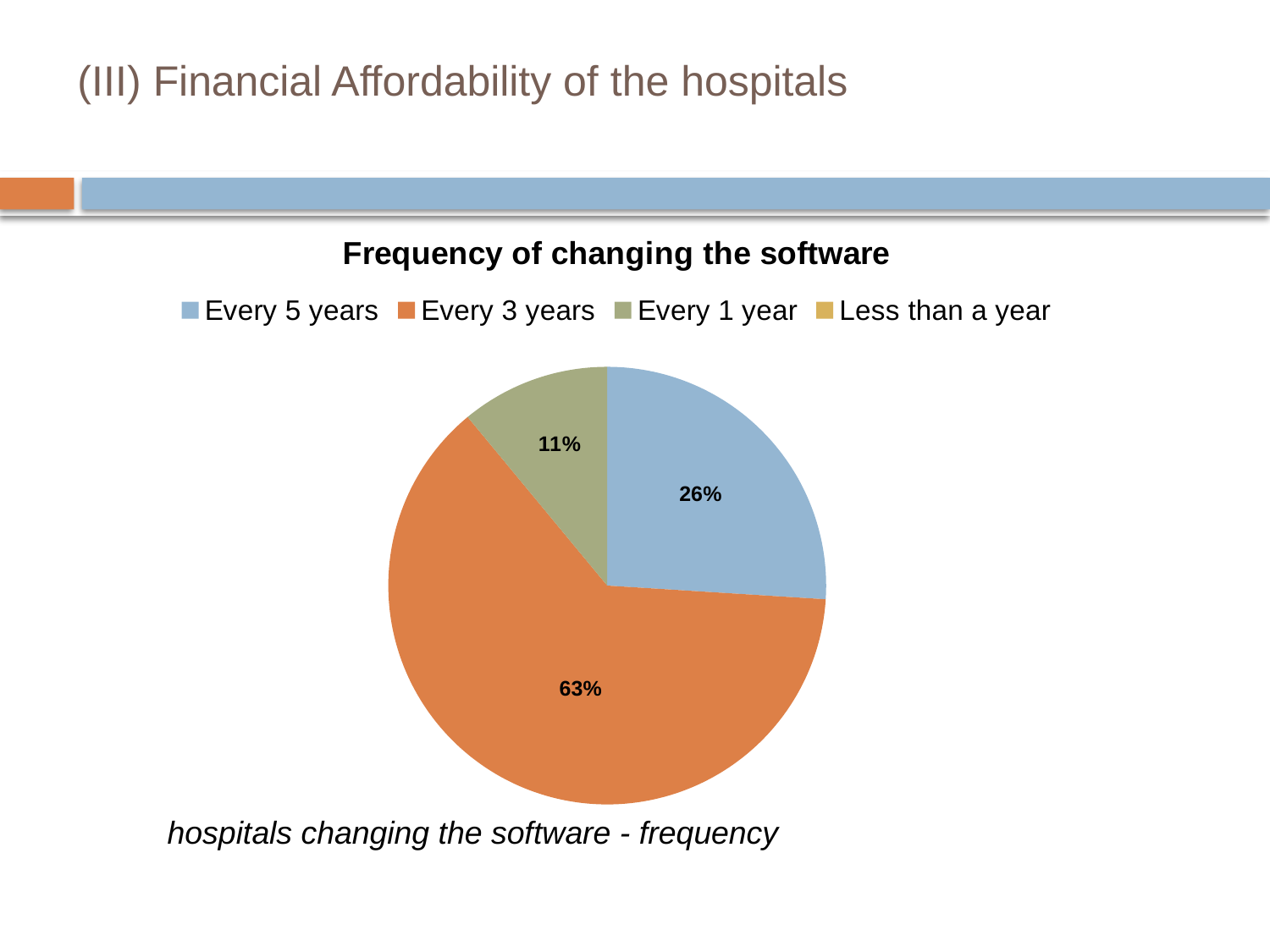

# (III) Financial Affordability of the hospitals

### Chart: Frequency of changing the software

| Category |  |
|---|---|
| Every 5 years | 0.26 |
| Every 3 years | 0.6300000000000013 |
| Every 1 year | 0.11 |
| Less than a year | 0.0 |
hospitals changing the software - frequency